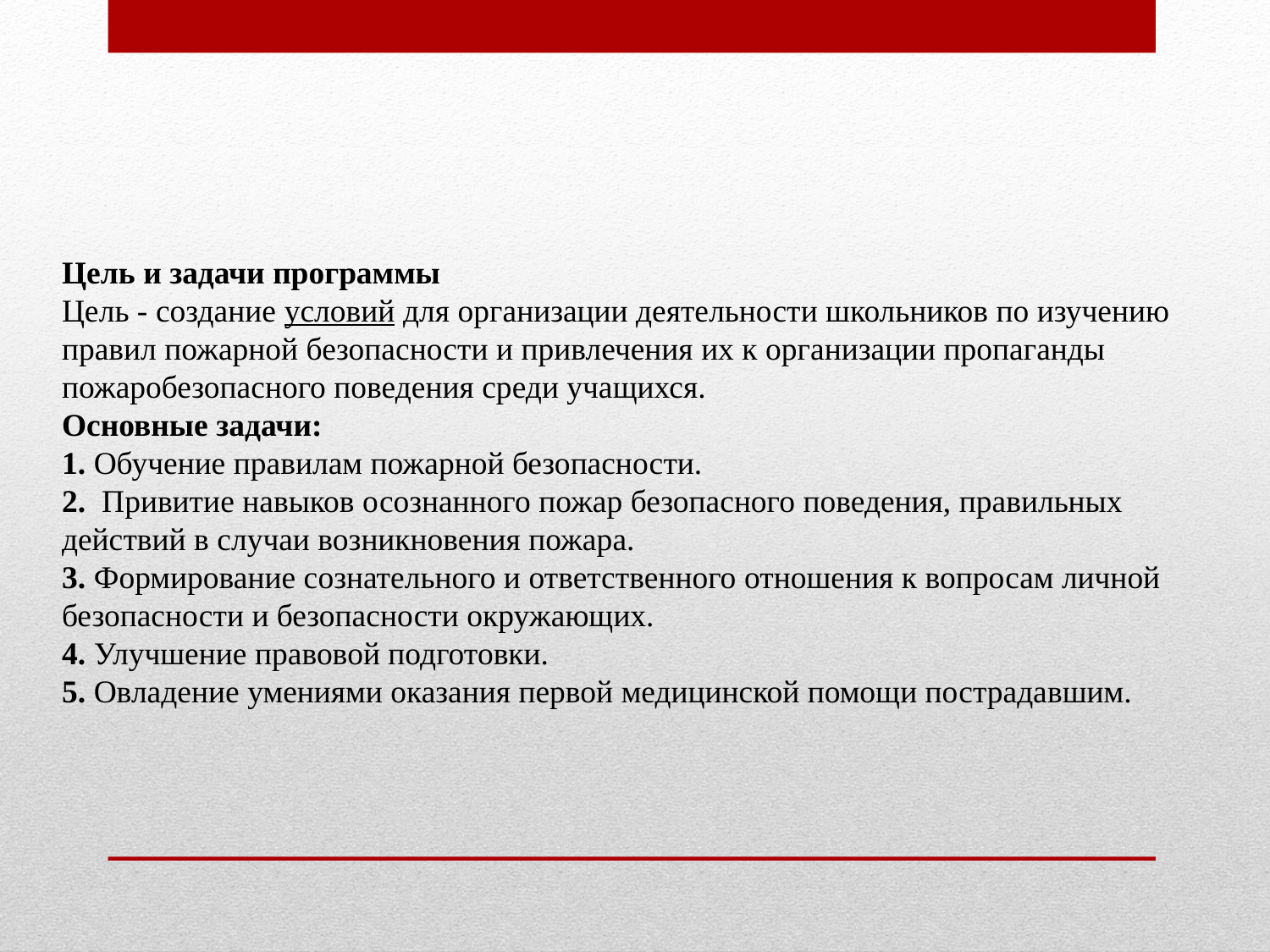

Цель и задачи программы
Цель - создание условий для организации деятельности школьников по изучению правил пожарной безопасности и привлечения их к организации пропаганды пожаробезопасного поведения среди учащихся.
Основные задачи:
1. Обучение правилам пожарной безопасности.
2.  Привитие навыков осознанного пожар безопасного поведения, правильных действий в случаи возникновения пожара.
3. Формирование сознательного и ответственного отношения к вопросам личной безопасности и безопасности окружающих.
4. Улучшение правовой подготовки.
5. Овладение умениями оказания первой медицинской помощи пострадавшим.